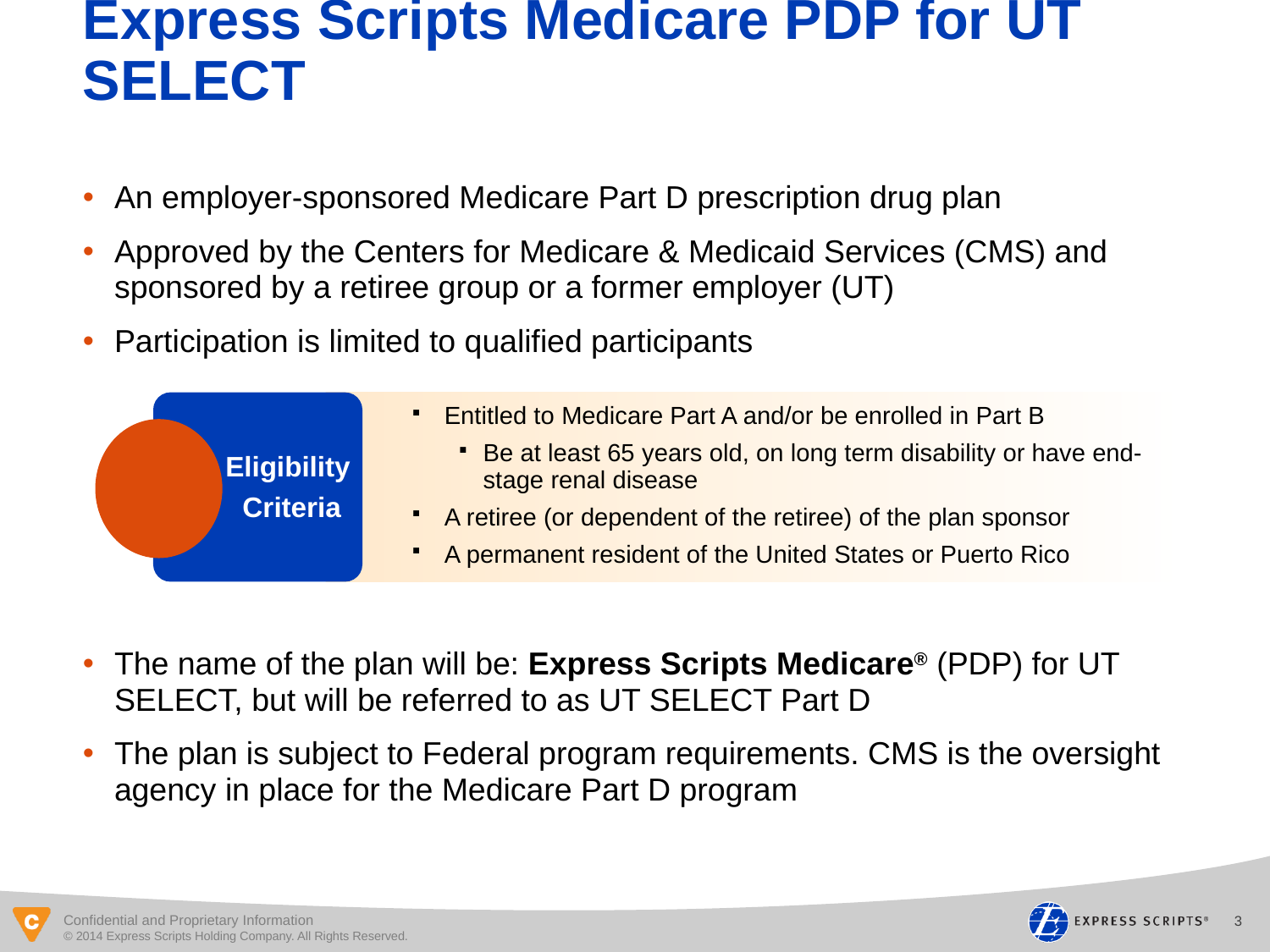

# Express Scripts Medicare PDP for UT SELECT
An employer-sponsored Medicare Part D prescription drug plan
Approved by the Centers for Medicare & Medicaid Services (CMS) and sponsored by a retiree group or a former employer (UT)
Participation is limited to qualified participants

The name of the plan will be: Express Scripts Medicare® (PDP) for UT SELECT, but will be referred to as UT SELECT Part D
The plan is subject to Federal program requirements. CMS is the oversight agency in place for the Medicare Part D program

Entitled to Medicare Part A and/or be enrolled in Part B
Be at least 65 years old, on long term disability or have end-stage renal disease
A retiree (or dependent of the retiree) of the plan sponsor
A permanent resident of the United States or Puerto Rico
Eligibility
Criteria